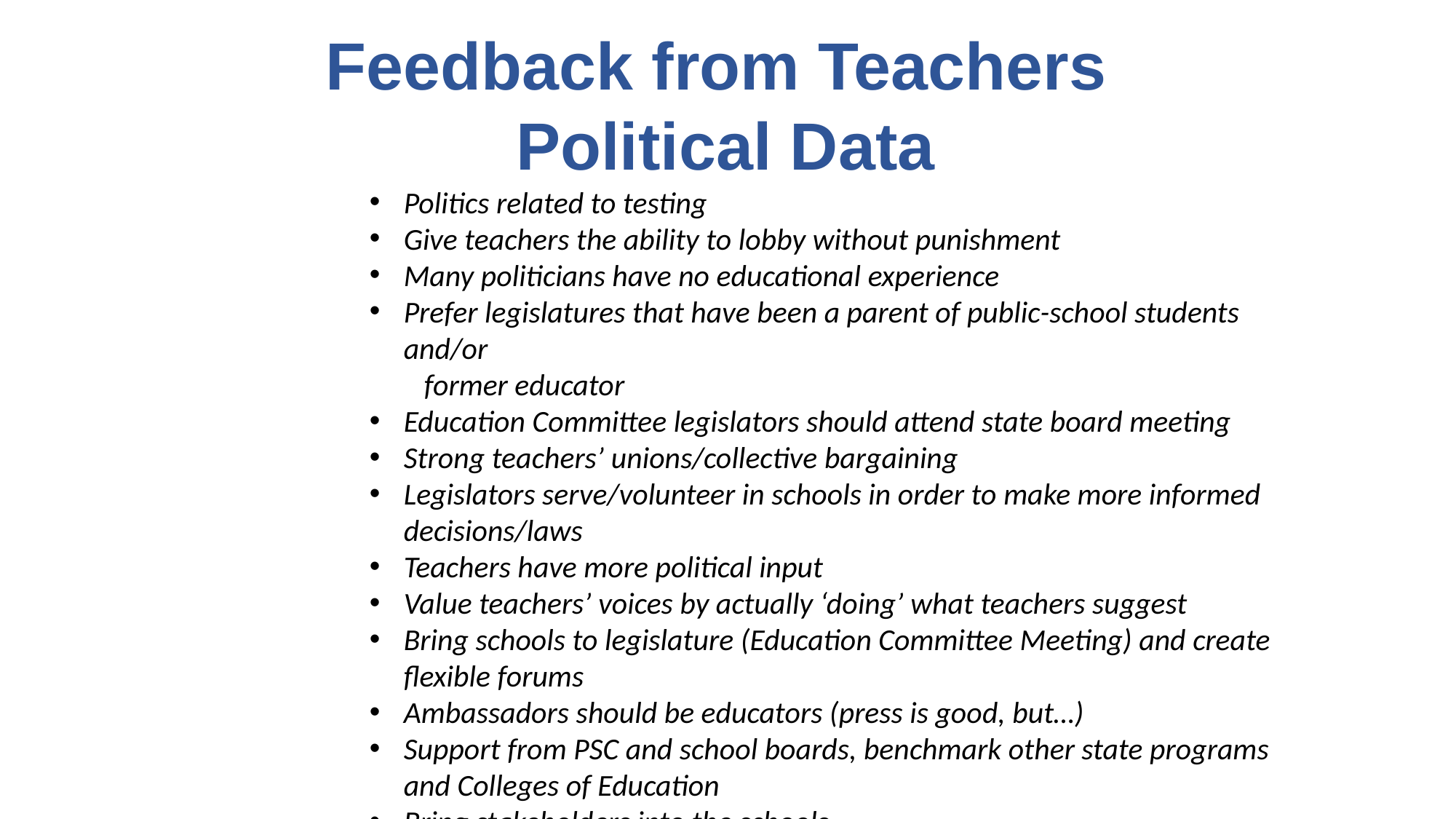

Feedback from Teachers
Political Data
Politics related to testing
Give teachers the ability to lobby without punishment
Many politicians have no educational experience
Prefer legislatures that have been a parent of public-school students and/or
former educator
Education Committee legislators should attend state board meeting
Strong teachers’ unions/collective bargaining
Legislators serve/volunteer in schools in order to make more informed decisions/laws
Teachers have more political input
Value teachers’ voices by actually ‘doing’ what teachers suggest
Bring schools to legislature (Education Committee Meeting) and create flexible forums
Ambassadors should be educators (press is good, but…)
Support from PSC and school boards, benchmark other state programs and Colleges of Education
Bring stakeholders into the schools